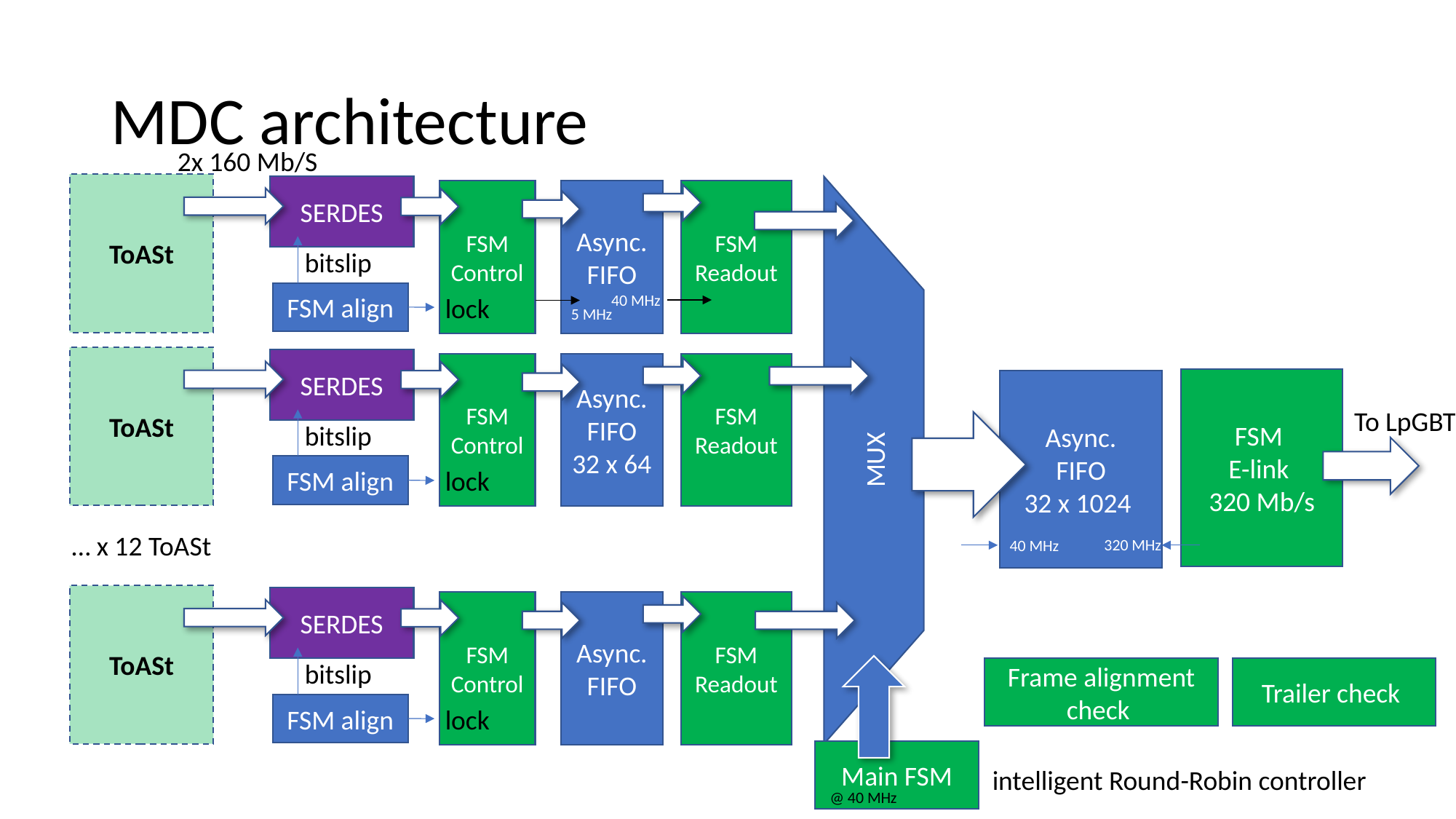

# MDC architecture
2x 160 Mb/S
ToASt
SERDES
FSM
Control
Async.
FIFO
FSM
Readout

bitslip
FSM align
lock

40 MHz
5 MHz
ToASt
SERDES
FSM
Control
Async.
FIFO
32 x 64
FSM
Readout

bitslip
FSM align
lock

FSM
E-link
320 Mb/s
Async.
FIFO
32 x 1024
To LpGBT
MUX

… x 12 ToASt
320 MHz
40 MHz
ToASt
SERDES
FSM
Control
Async.
FIFO
FSM
Readout

bitslip
FSM align
lock

Frame alignment check
Trailer check
Main FSM
intelligent Round-Robin controller
@ 40 MHz